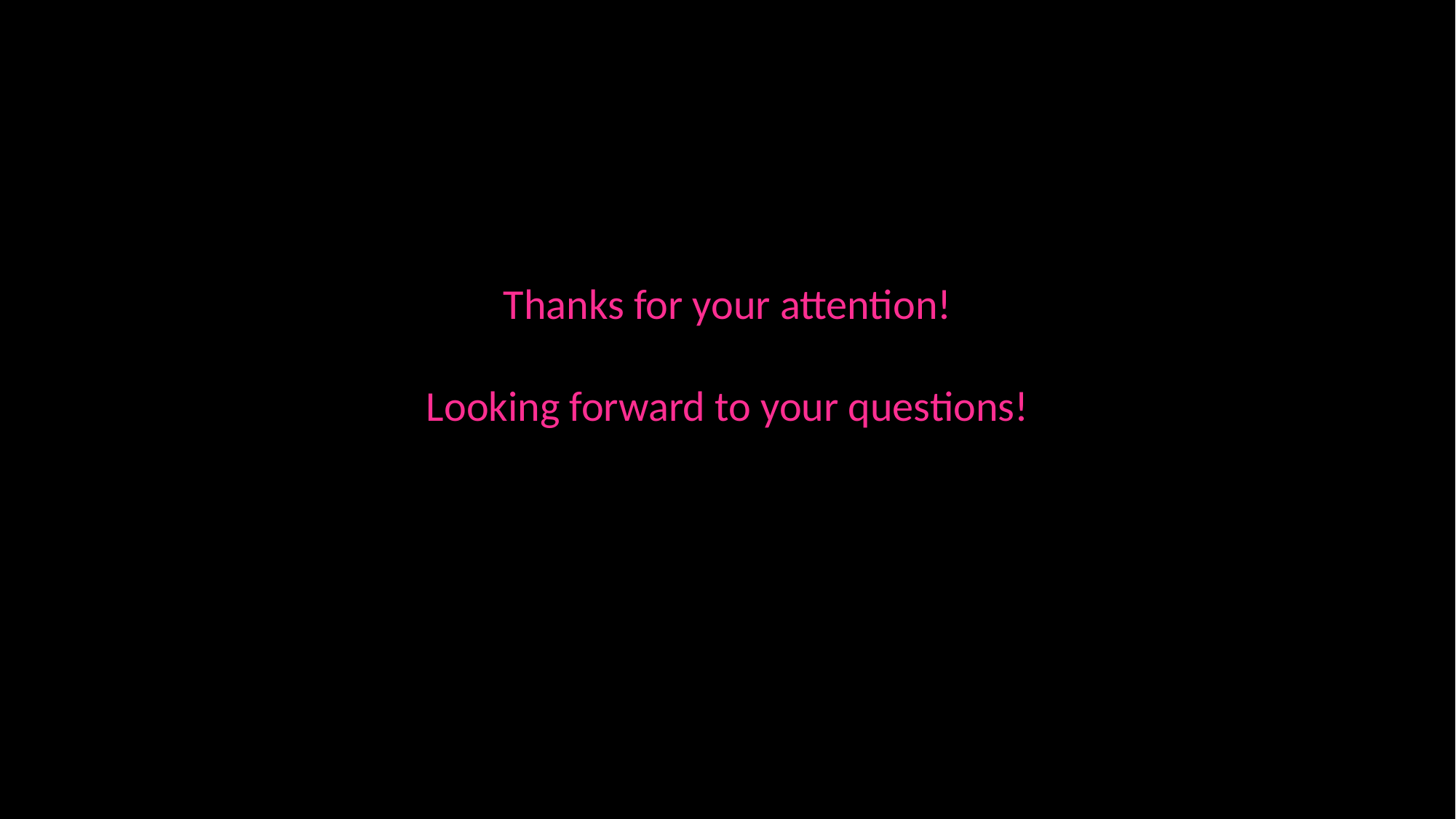

Thanks for your attention!
Looking forward to your questions!